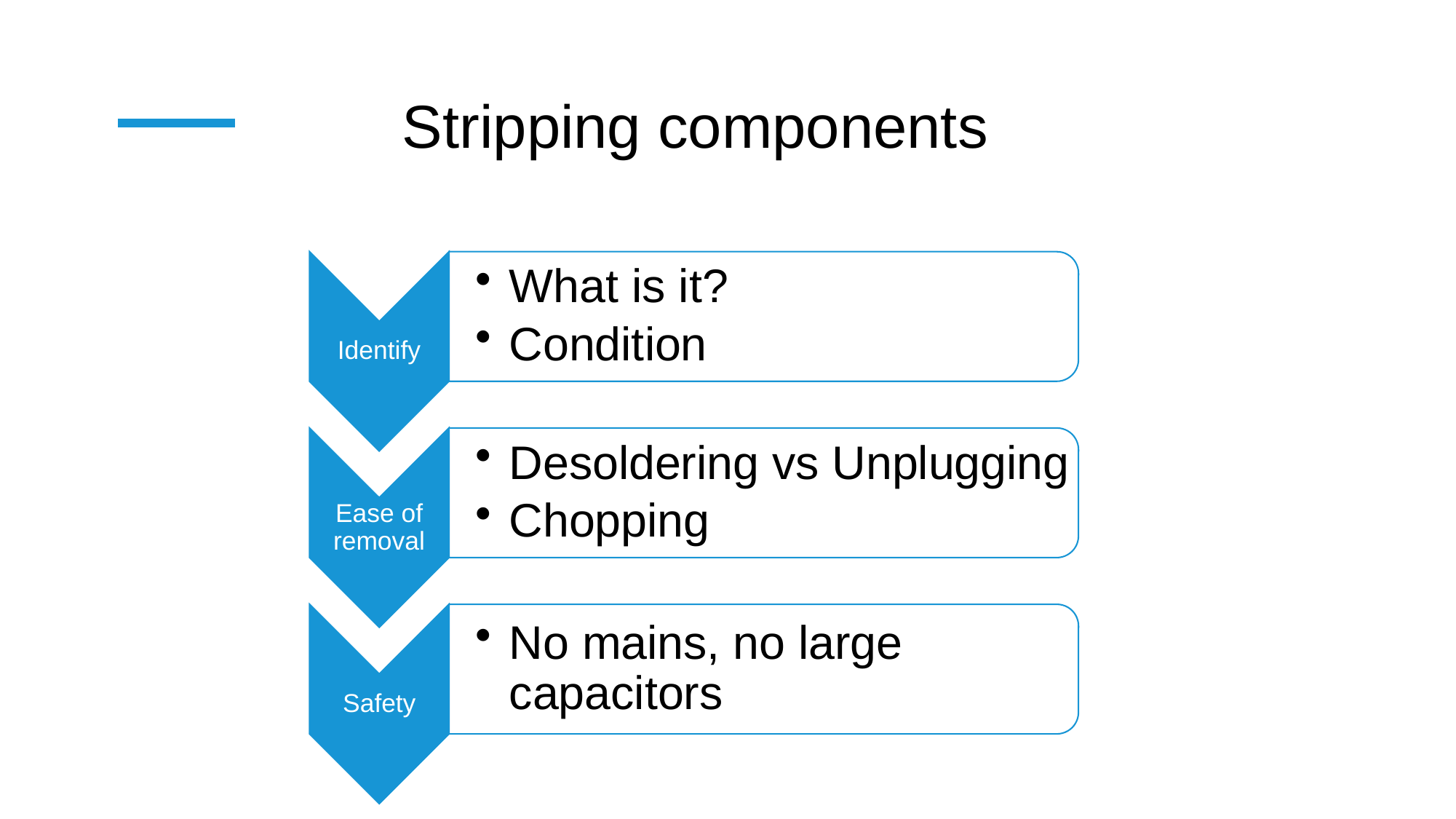

# Stripping components
Identify
What is it?
Condition
Ease of removal
Desoldering vs Unplugging
Chopping
Safety
No mains, no large capacitors